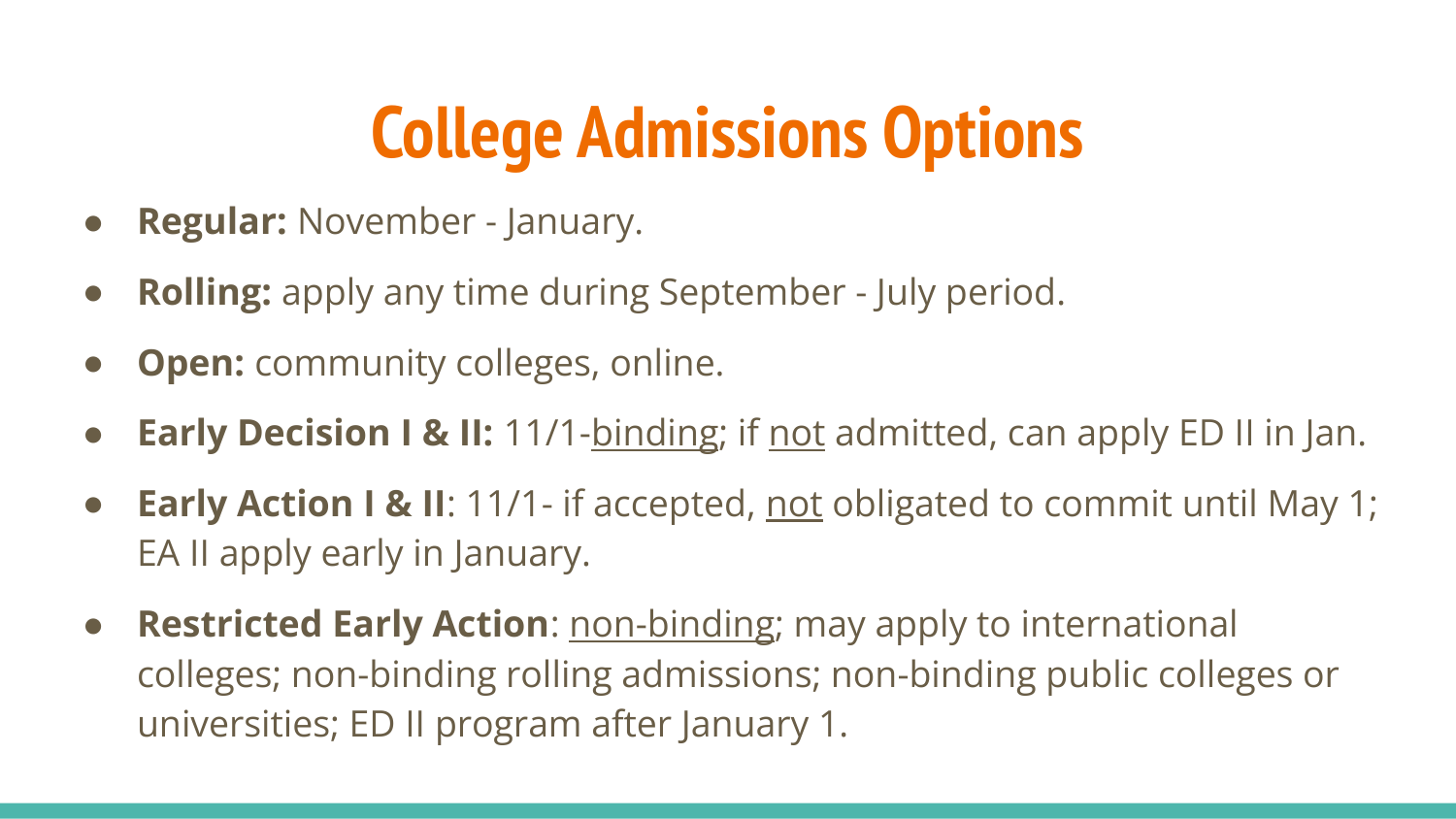

# College Admissions Options
Regular: November - January.
Rolling: apply any time during September - July period.
Open: community colleges, online.
Early Decision I & II: 11/1-binding; if not admitted, can apply ED II in Jan.
Early Action I & II: 11/1- if accepted, not obligated to commit until May 1; EA II apply early in January.
Restricted Early Action: non-binding; may apply to international colleges; non-binding rolling admissions; non-binding public colleges or universities; ED II program after January 1.